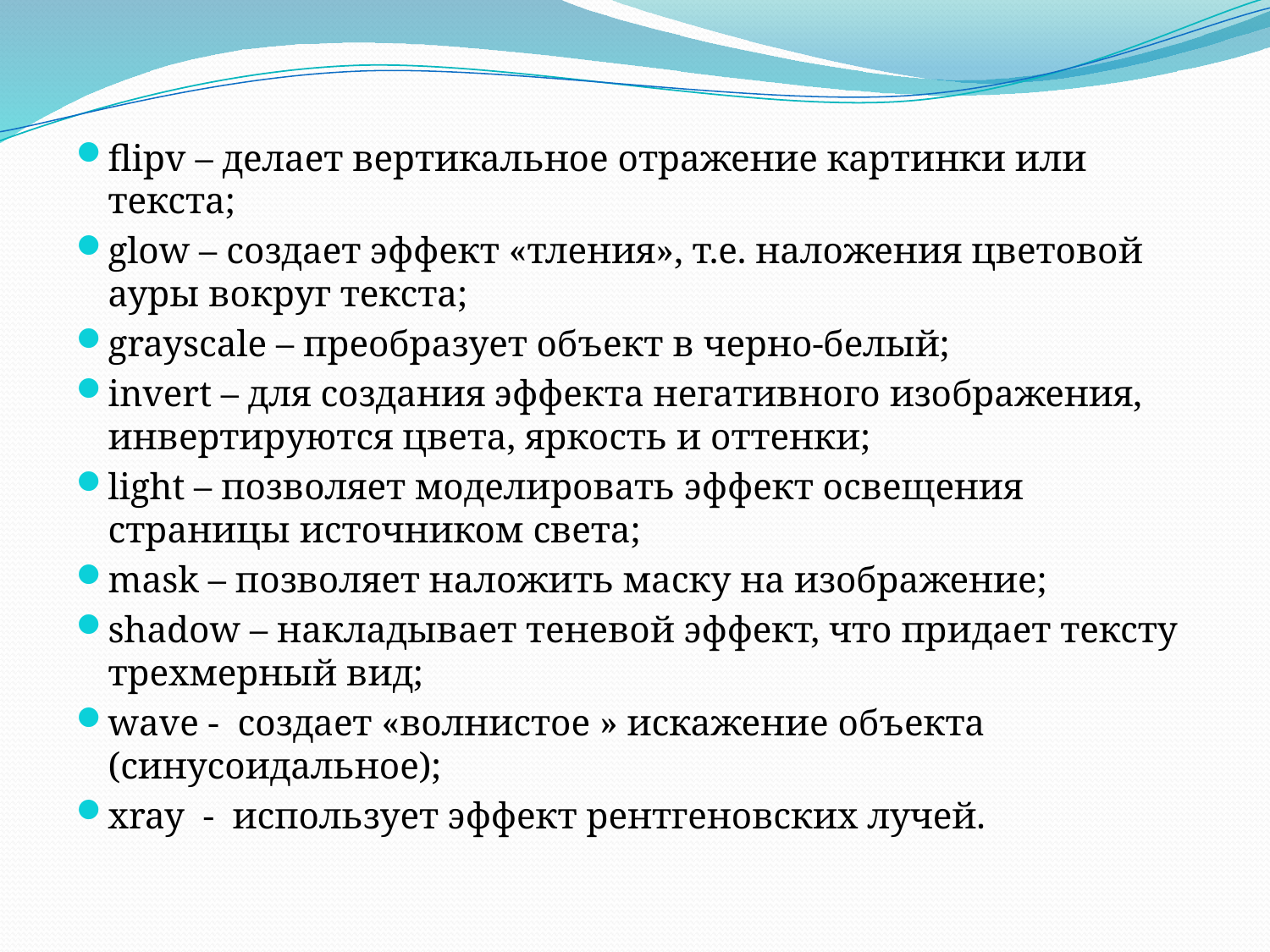

flipv – делает вертикальное отражение картинки или текста;
glow – создает эффект «тления», т.е. наложения цветовой ауры вокруг текста;
grayscale – преобразует объект в черно-белый;
invert – для создания эффекта негативного изображения, инвертируются цвета, яркость и оттенки;
light – позволяет моделировать эффект освещения страницы источником света;
mask – позволяет наложить маску на изображение;
shadow – накладывает теневой эффект, что придает тексту трехмерный вид;
wave -  создает «волнистое » искажение объекта (синусоидальное);
xray  -  использует эффект рентгеновских лучей.